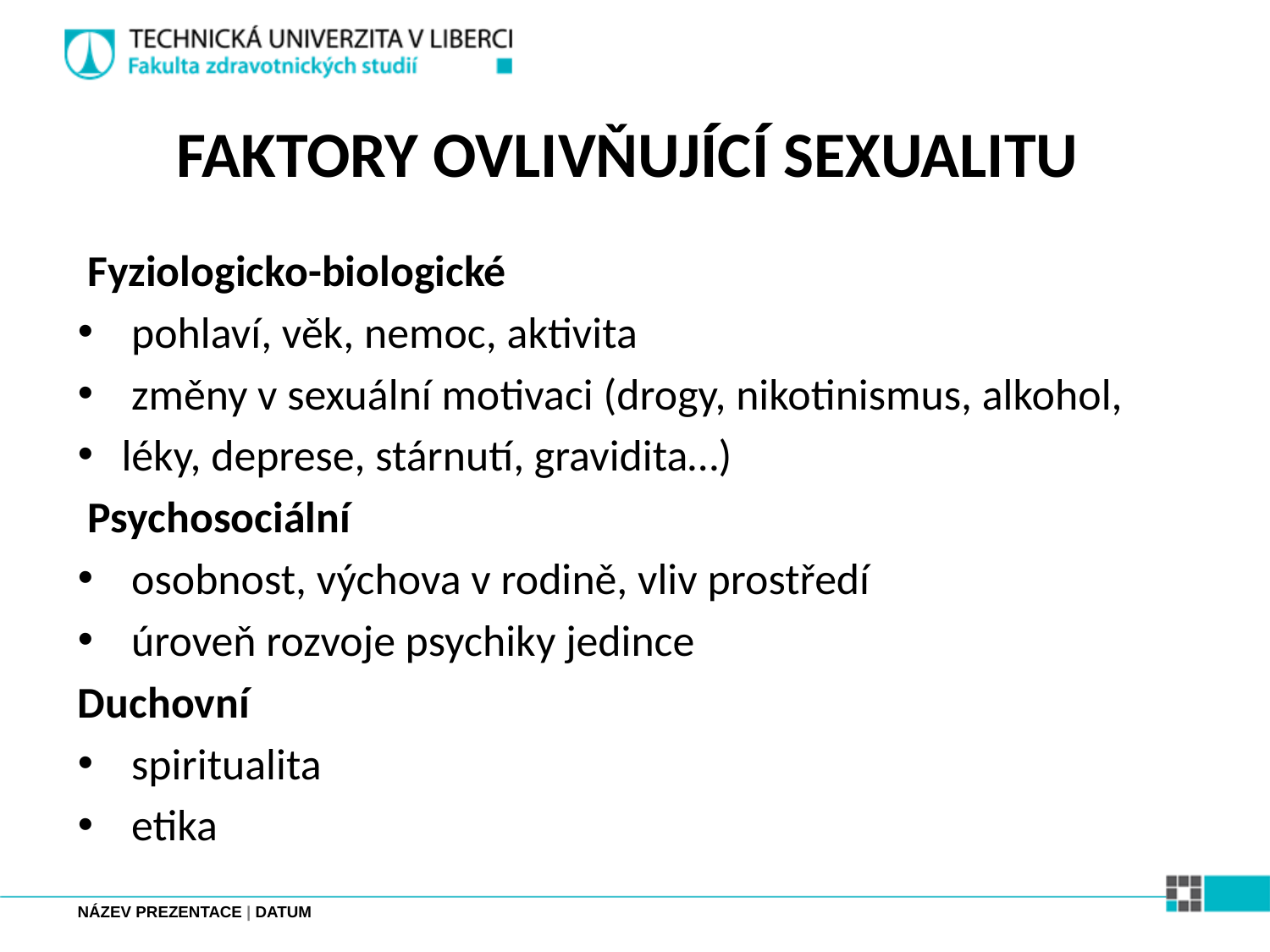

# FAKTORY OVLIVŇUJÍCÍ SEXUALITU
 Fyziologicko-biologické
 pohlaví, věk, nemoc, aktivita
 změny v sexuální motivaci (drogy, nikotinismus, alkohol,
léky, deprese, stárnutí, gravidita…)
 Psychosociální
 osobnost, výchova v rodině, vliv prostředí
 úroveň rozvoje psychiky jedince
Duchovní
 spiritualita
 etika

NÁZEV PREZENTACE | DATUM